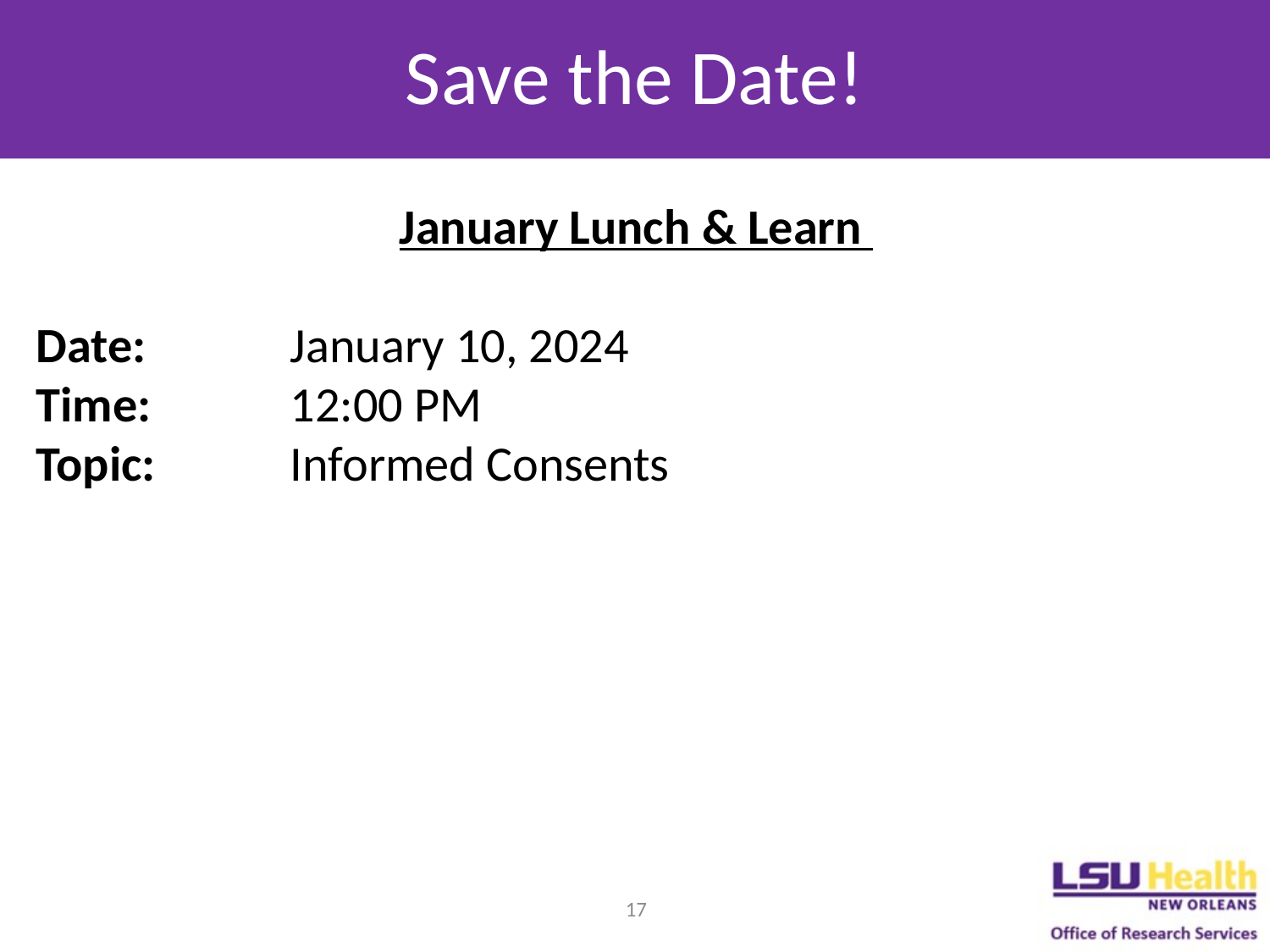

# Save the Date!
January Lunch & Learn

Date: 		January 10, 2024
Time: 		12:00 PM
Topic: 	Informed Consents
17